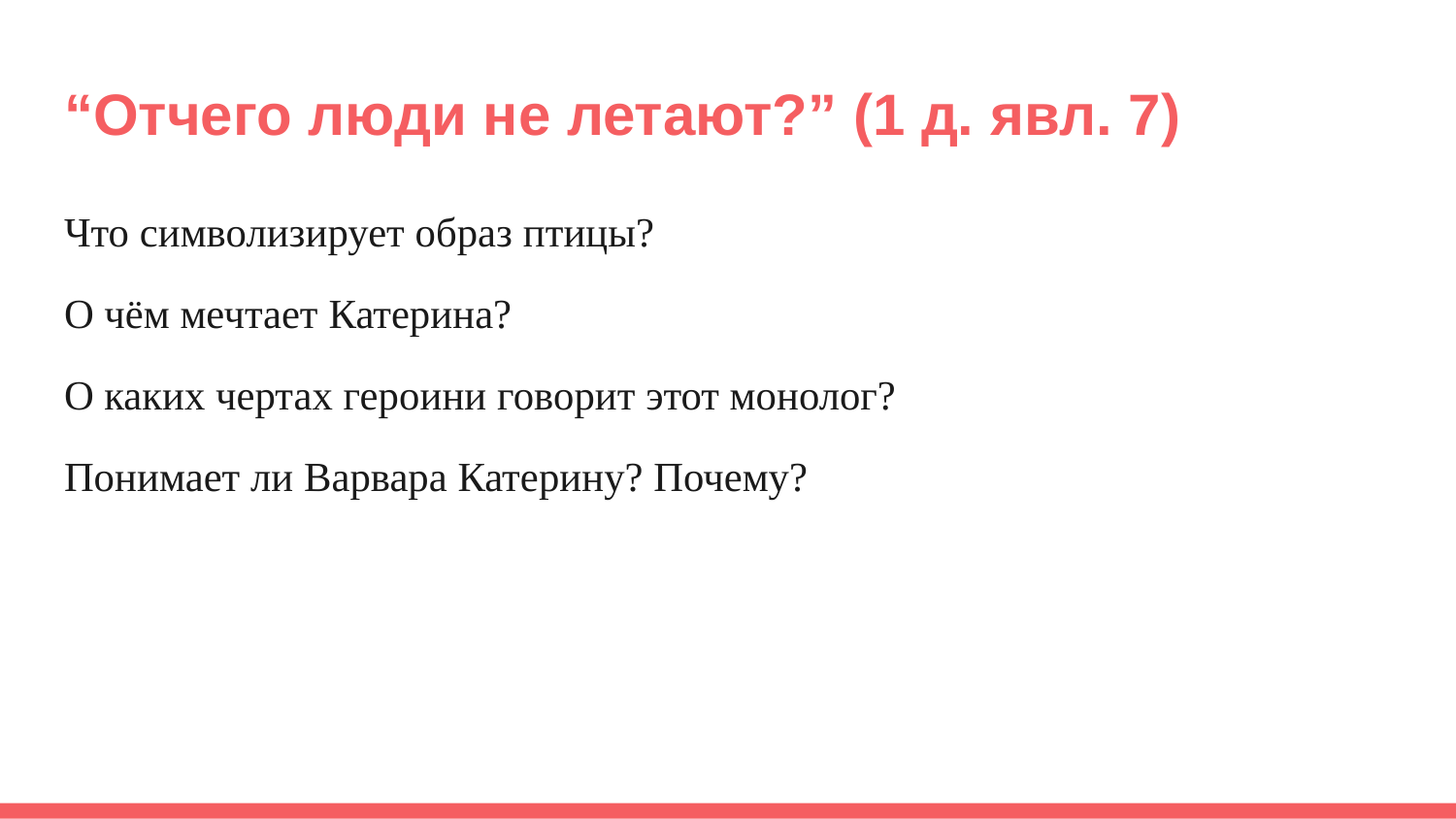

# “Отчего люди не летают?” (1 д. явл. 7)
Что символизирует образ птицы?
О чём мечтает Катерина?
О каких чертах героини говорит этот монолог?
Понимает ли Варвара Катерину? Почему?